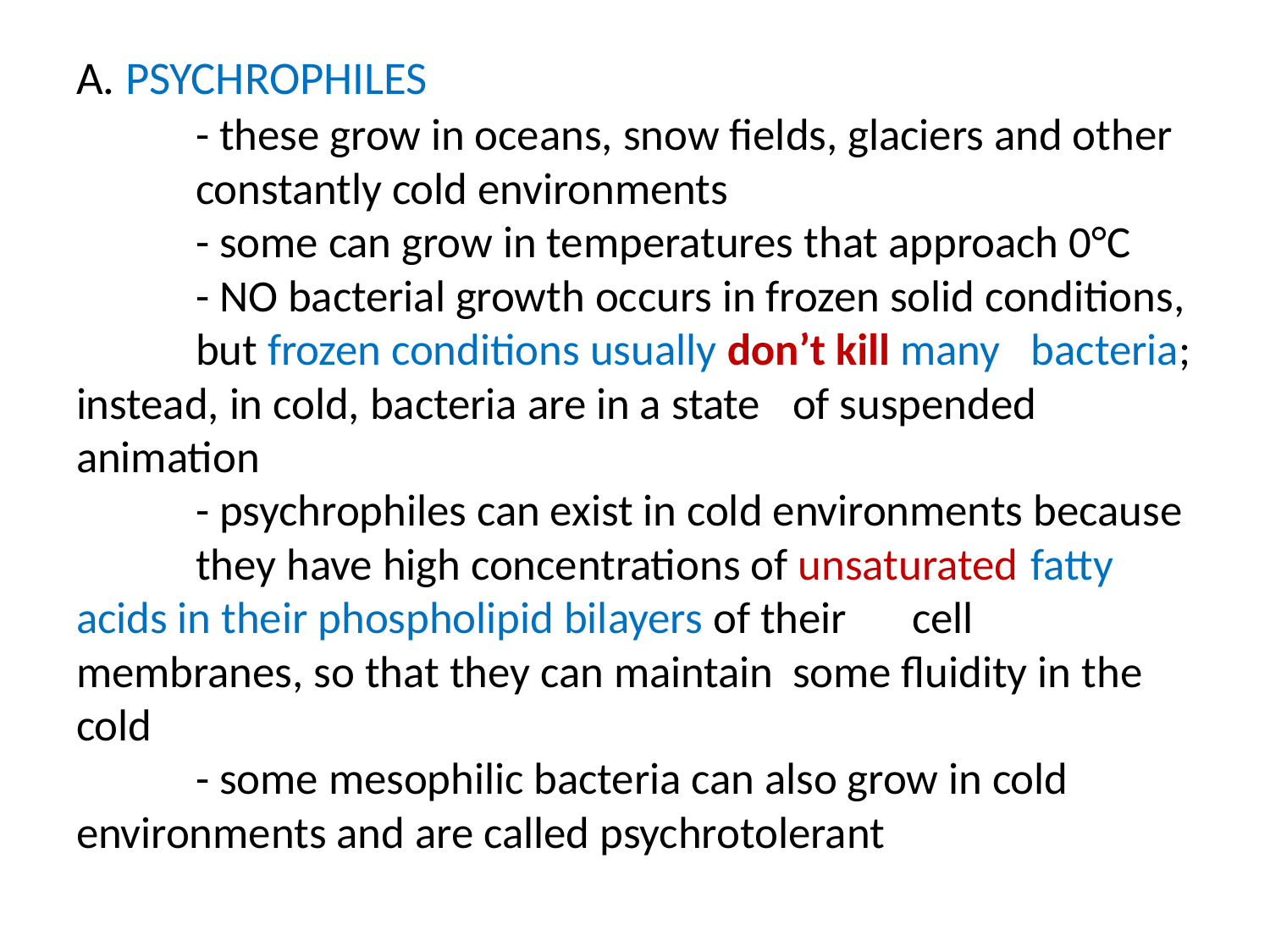

# A. PSYCHROPHILES - these grow in oceans, snow fields, glaciers and other 		constantly cold environments - some can grow in temperatures that approach 0°C - NO bacterial growth occurs in frozen solid conditions, 		but frozen conditions usually don’t kill many 		bacteria; instead, in cold, bacteria are in a state 		of suspended animation - psychrophiles can exist in cold environments because 		they have high concentrations of unsaturated 		fatty acids in their phospholipid bilayers of their 		cell membranes, so that they can maintain 			some fluidity in the cold - some mesophilic bacteria can also grow in cold 			environments and are called psychrotolerant